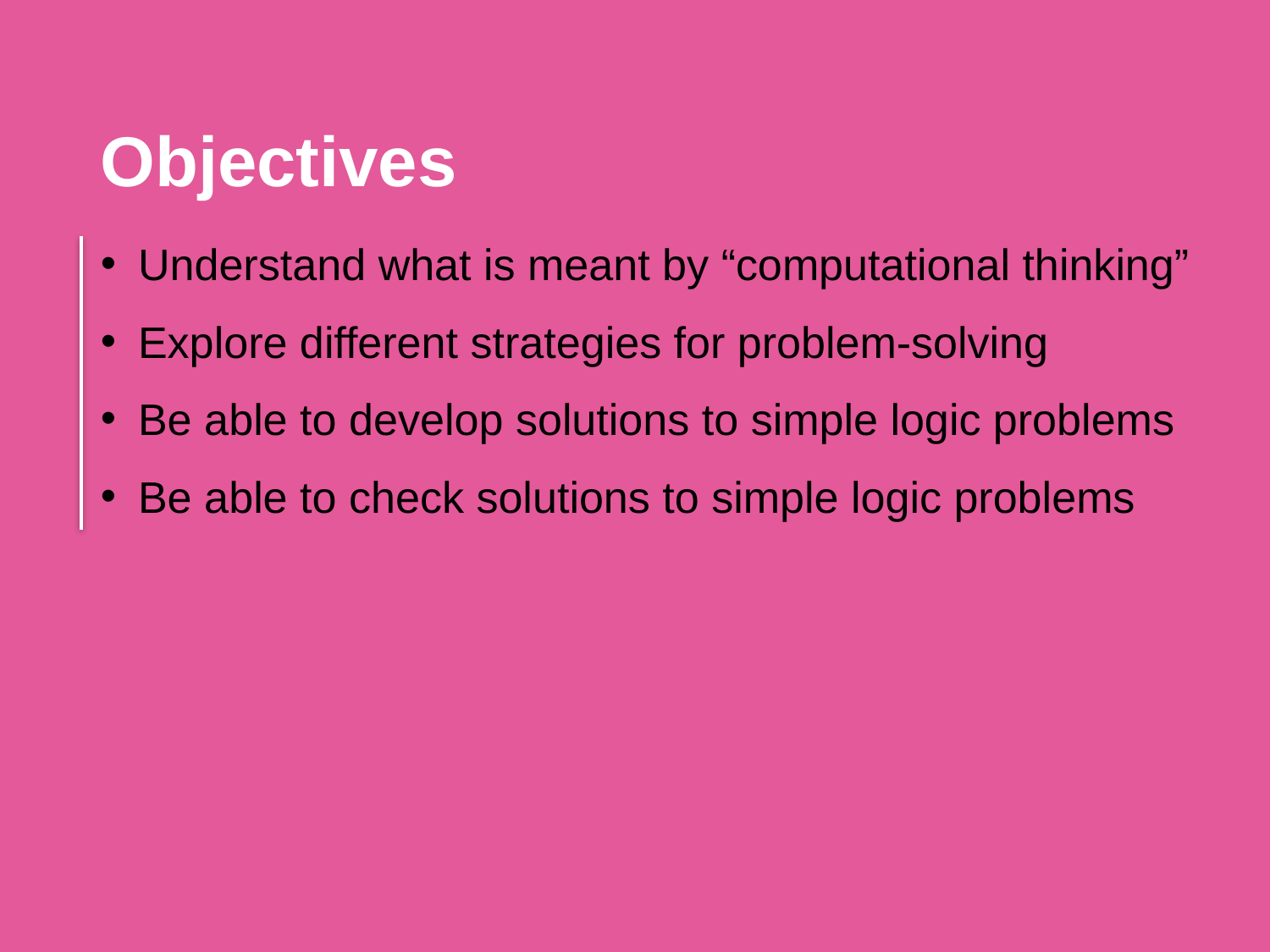

Objectives
Understand what is meant by “computational thinking”
Explore different strategies for problem-solving
Be able to develop solutions to simple logic problems
Be able to check solutions to simple logic problems